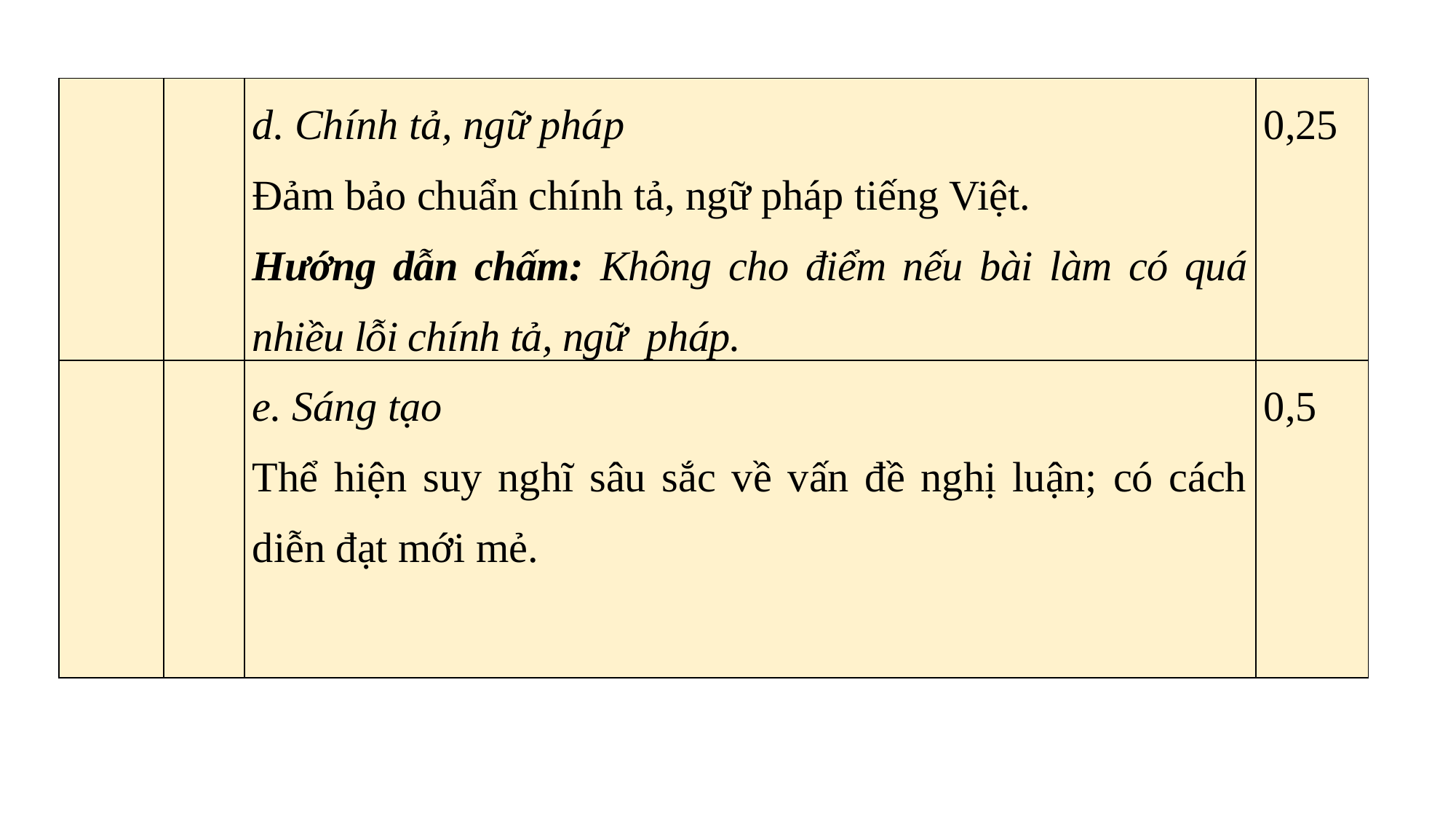

|  |  | d. Chính tả, ngữ pháp Đảm bảo chuẩn chính tả, ngữ pháp tiếng Việt. Hướng dẫn chấm: Không cho điểm nếu bài làm có quá nhiều lỗi chính tả, ngữ pháp. | 0,25 |
| --- | --- | --- | --- |
|  |  | e. Sáng tạo Thể hiện suy nghĩ sâu sắc về vấn đề nghị luận; có cách diễn đạt mới mẻ. | 0,5 |